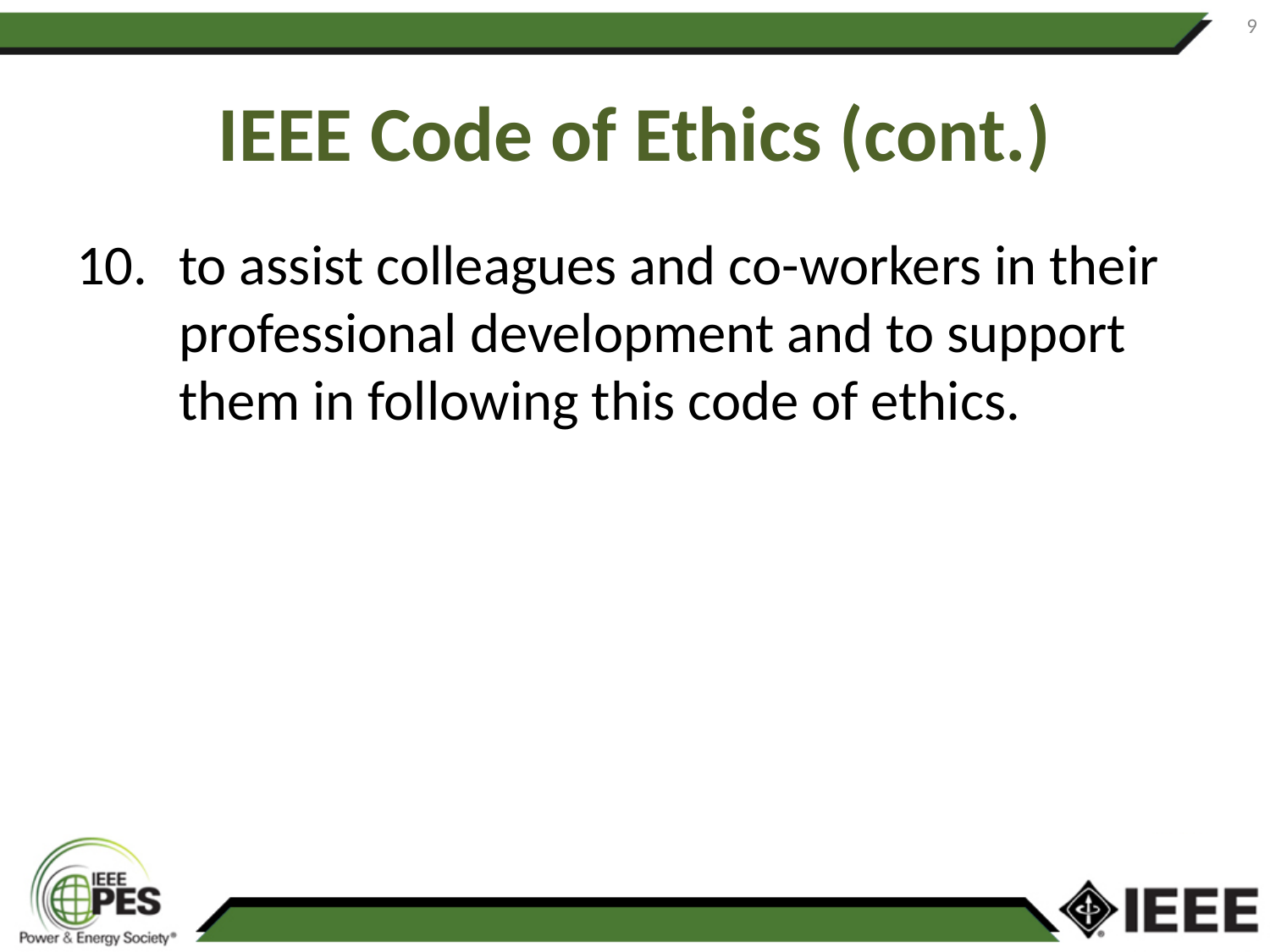

9
# IEEE Code of Ethics (cont.)
to assist colleagues and co-workers in their professional development and to support them in following this code of ethics.